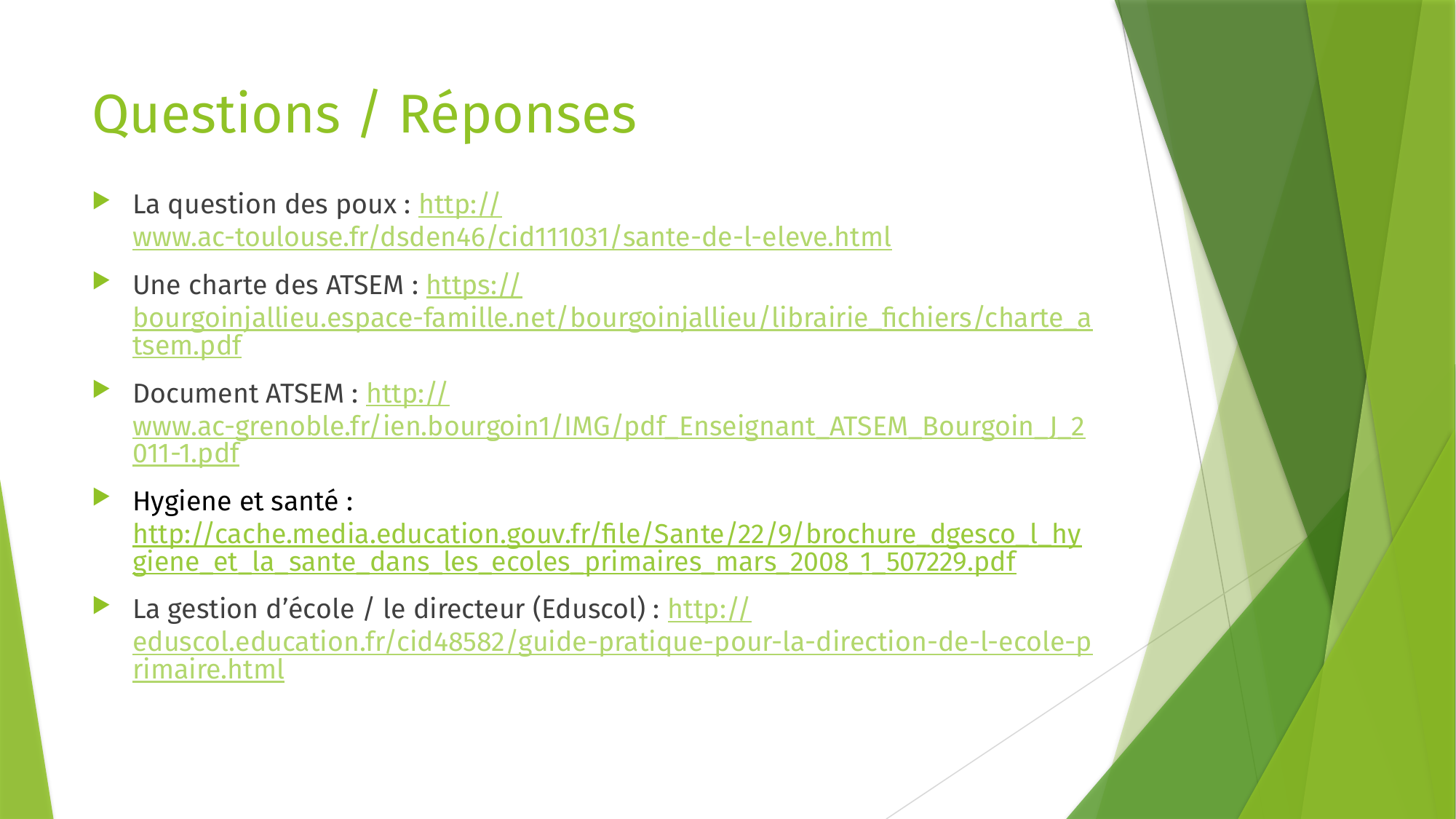

# Questions / Réponses
La question des poux : http://www.ac-toulouse.fr/dsden46/cid111031/sante-de-l-eleve.html
Une charte des ATSEM : https://bourgoinjallieu.espace-famille.net/bourgoinjallieu/librairie_fichiers/charte_atsem.pdf
Document ATSEM : http://www.ac-grenoble.fr/ien.bourgoin1/IMG/pdf_Enseignant_ATSEM_Bourgoin_J_2011-1.pdf
Hygiene et santé : http://cache.media.education.gouv.fr/file/Sante/22/9/brochure_dgesco_l_hygiene_et_la_sante_dans_les_ecoles_primaires_mars_2008_1_507229.pdf
La gestion d’école / le directeur (Eduscol) : http://eduscol.education.fr/cid48582/guide-pratique-pour-la-direction-de-l-ecole-primaire.html